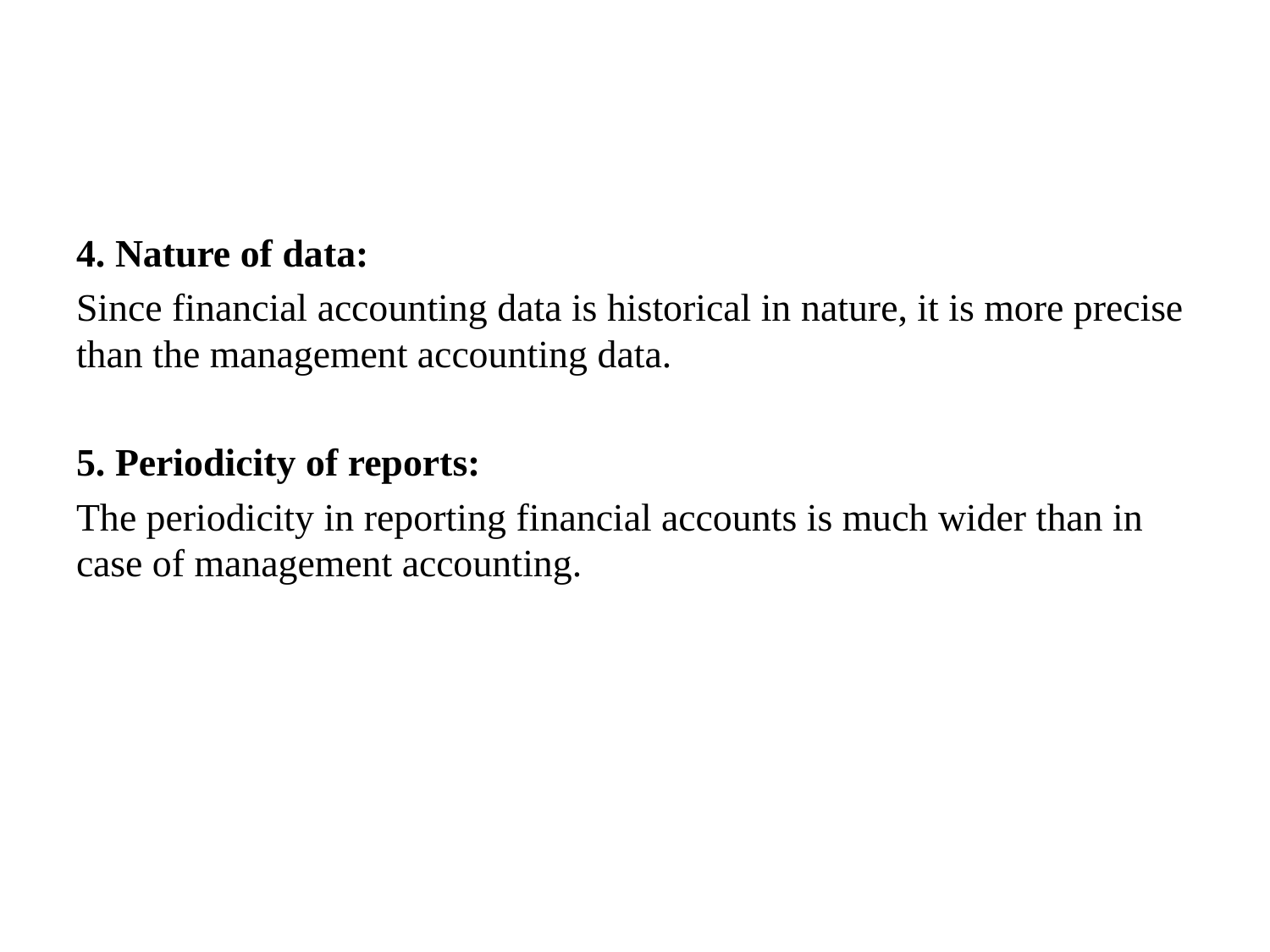

#
4. Nature of data:
Since financial accounting data is historical in nature, it is more precise than the management accounting data.

5. Periodicity of reports:
The periodicity in reporting financial accounts is much wider than in case of management accounting.